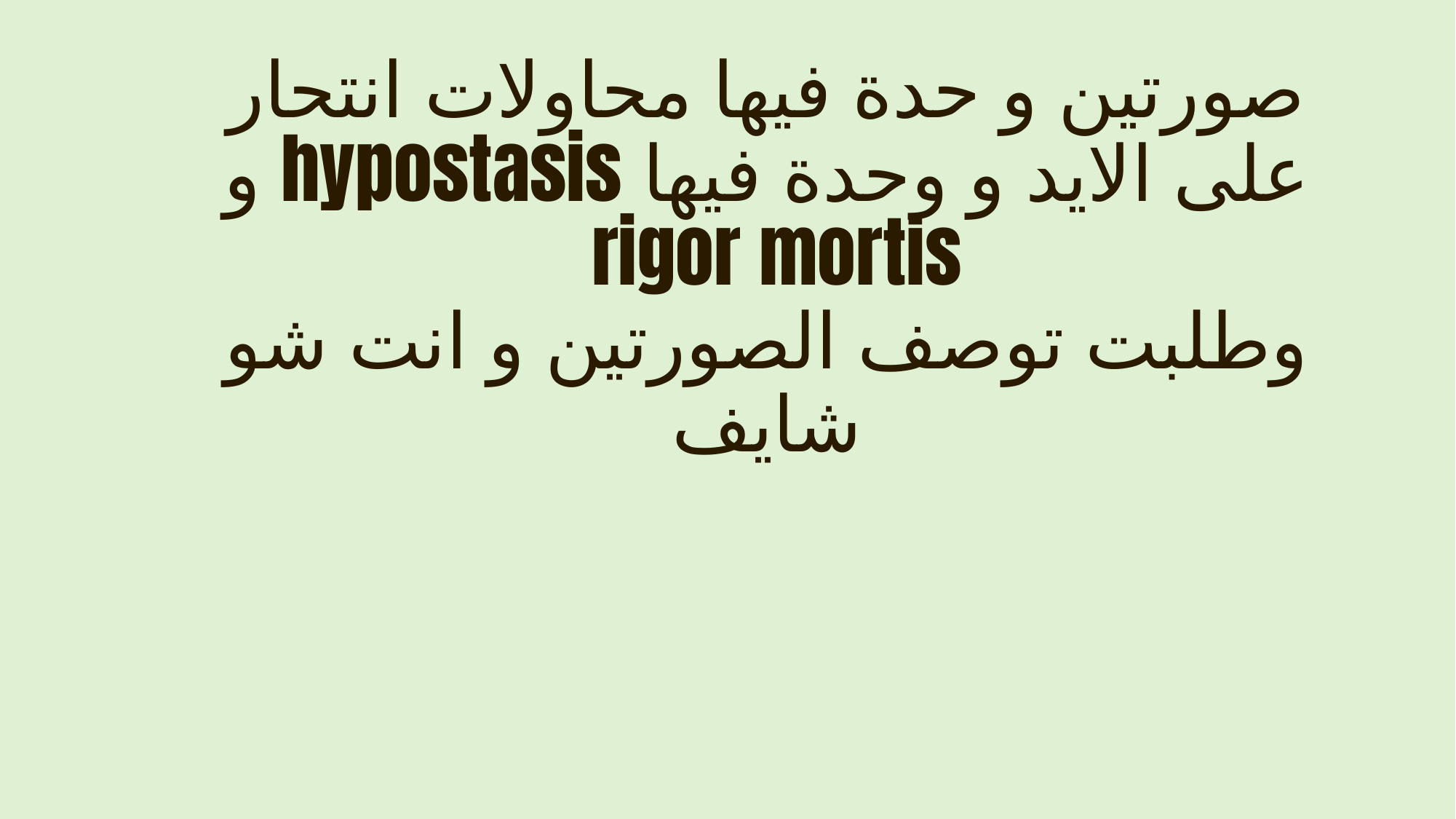

صورتين و حدة فيها محاولات انتحار على الايد و وحدة فيها hypostasis و rigor mortis
وطلبت توصف الصورتين و انت شو شايف